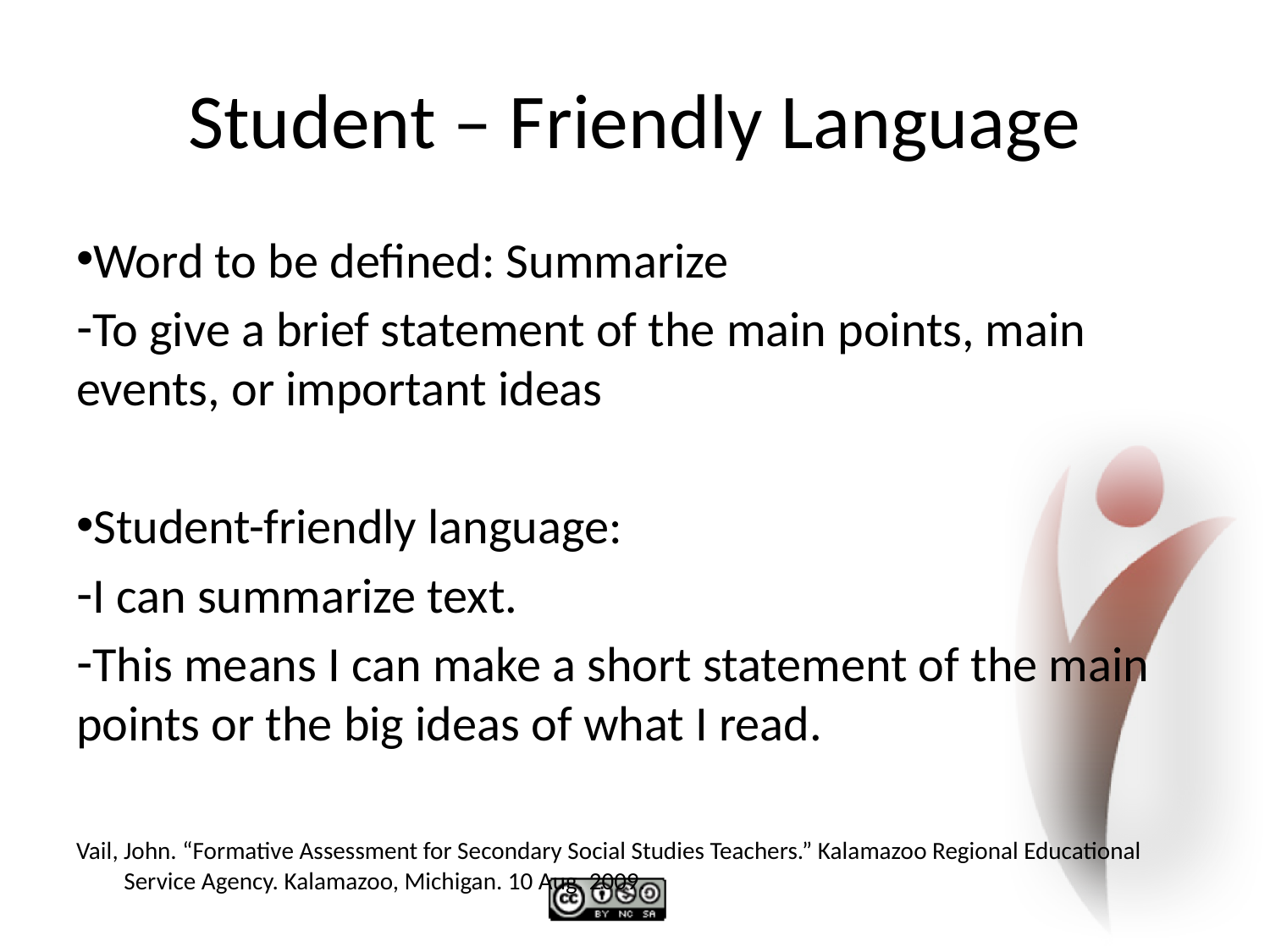

# Student – Friendly Language
Word to be defined: Summarize
To give a brief statement of the main points, main events, or important ideas

Student-friendly language:
I can summarize text.
This means I can make a short statement of the main points or the big ideas of what I read.

Vail, John. “Formative Assessment for Secondary Social Studies Teachers.” Kalamazoo Regional Educational Service Agency. Kalamazoo, Michigan. 10 Aug. 2009.